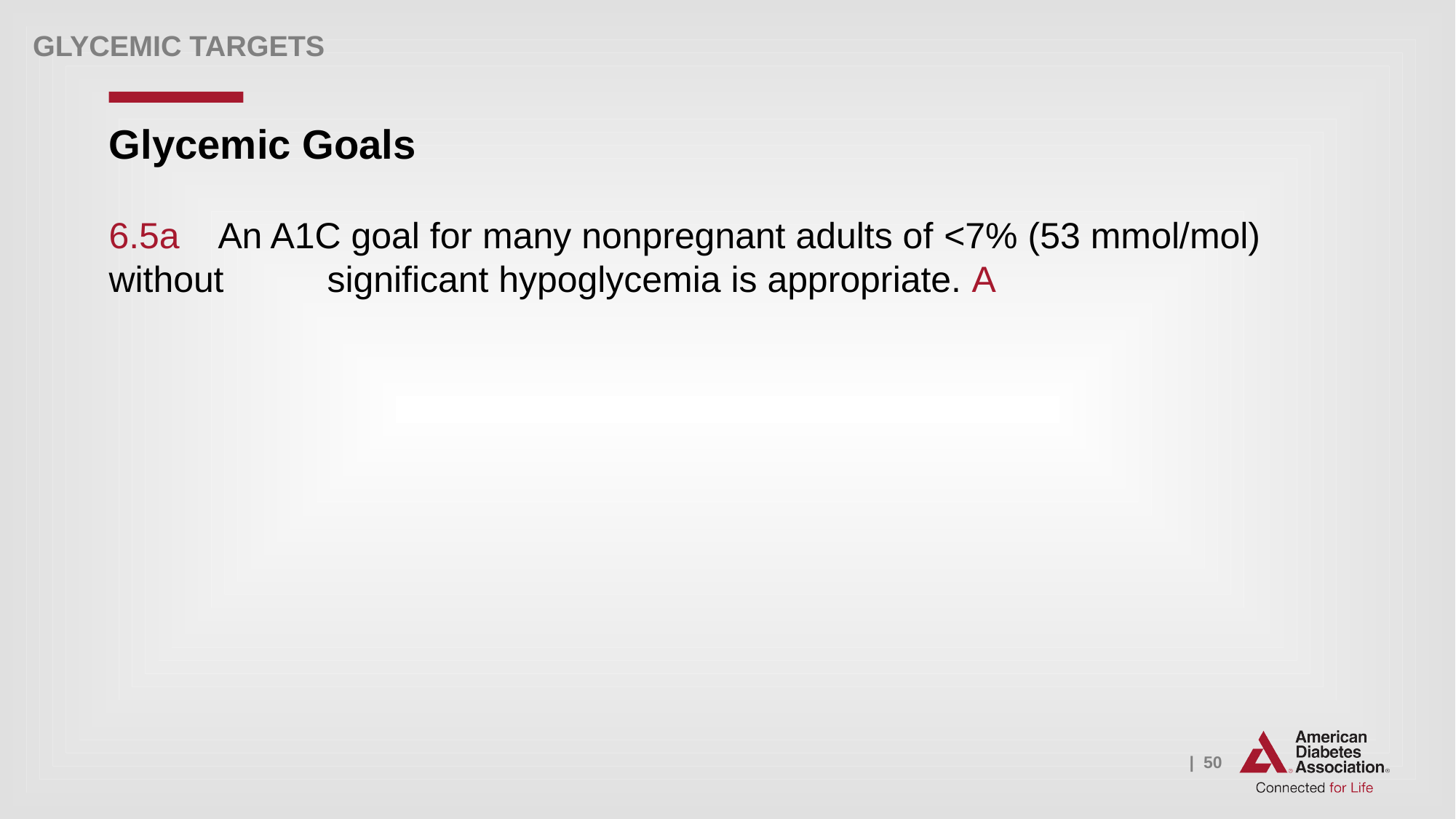

Glycemic targets
# Glycemic Goals
6.5a 	An A1C goal for many nonpregnant adults of <7% (53 mmol/mol) without 	significant hypoglycemia is appropriate. A